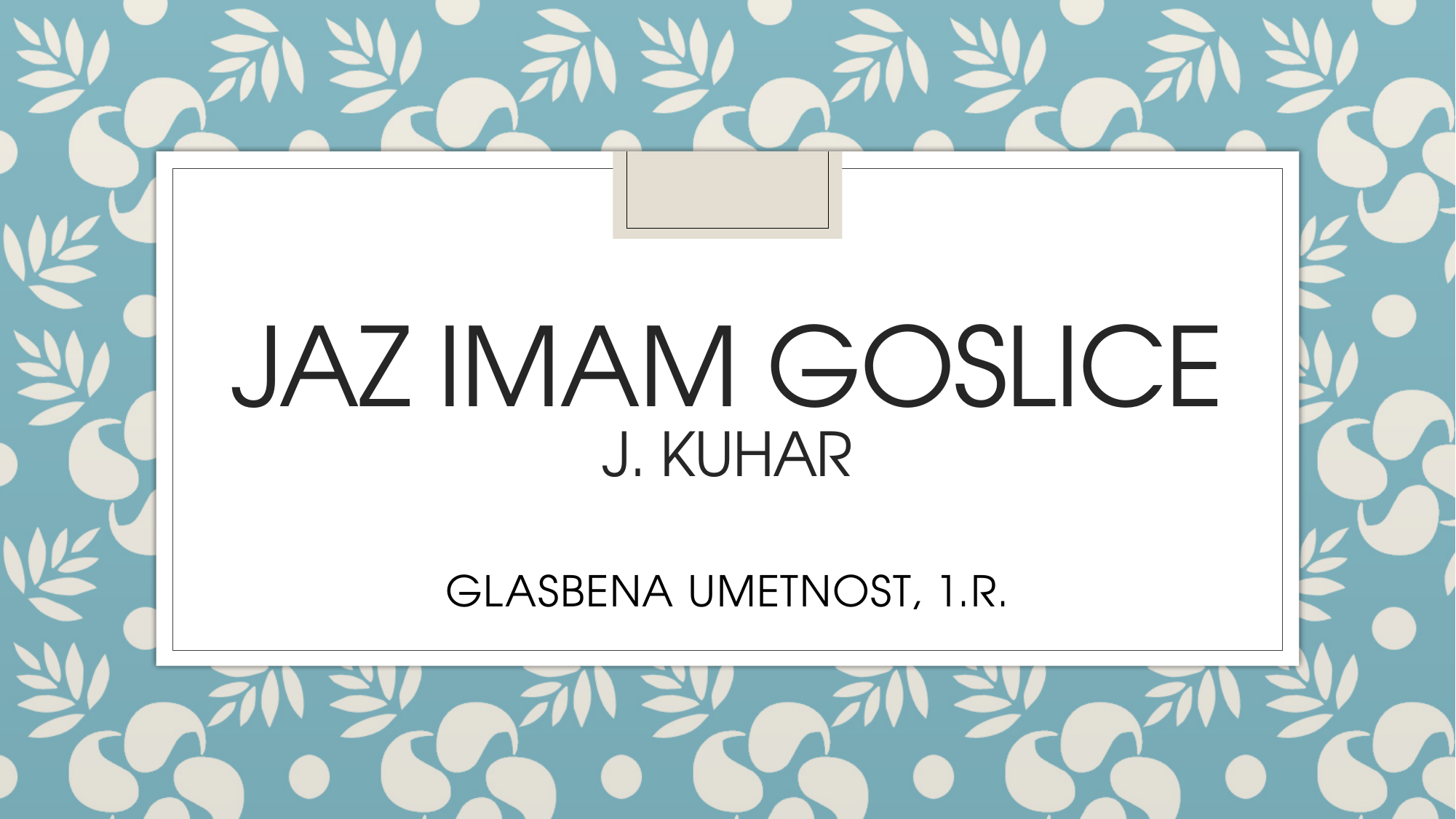

# Jaz imam goslice j. kuhar
GLASBENA UMETNOST, 1.R.